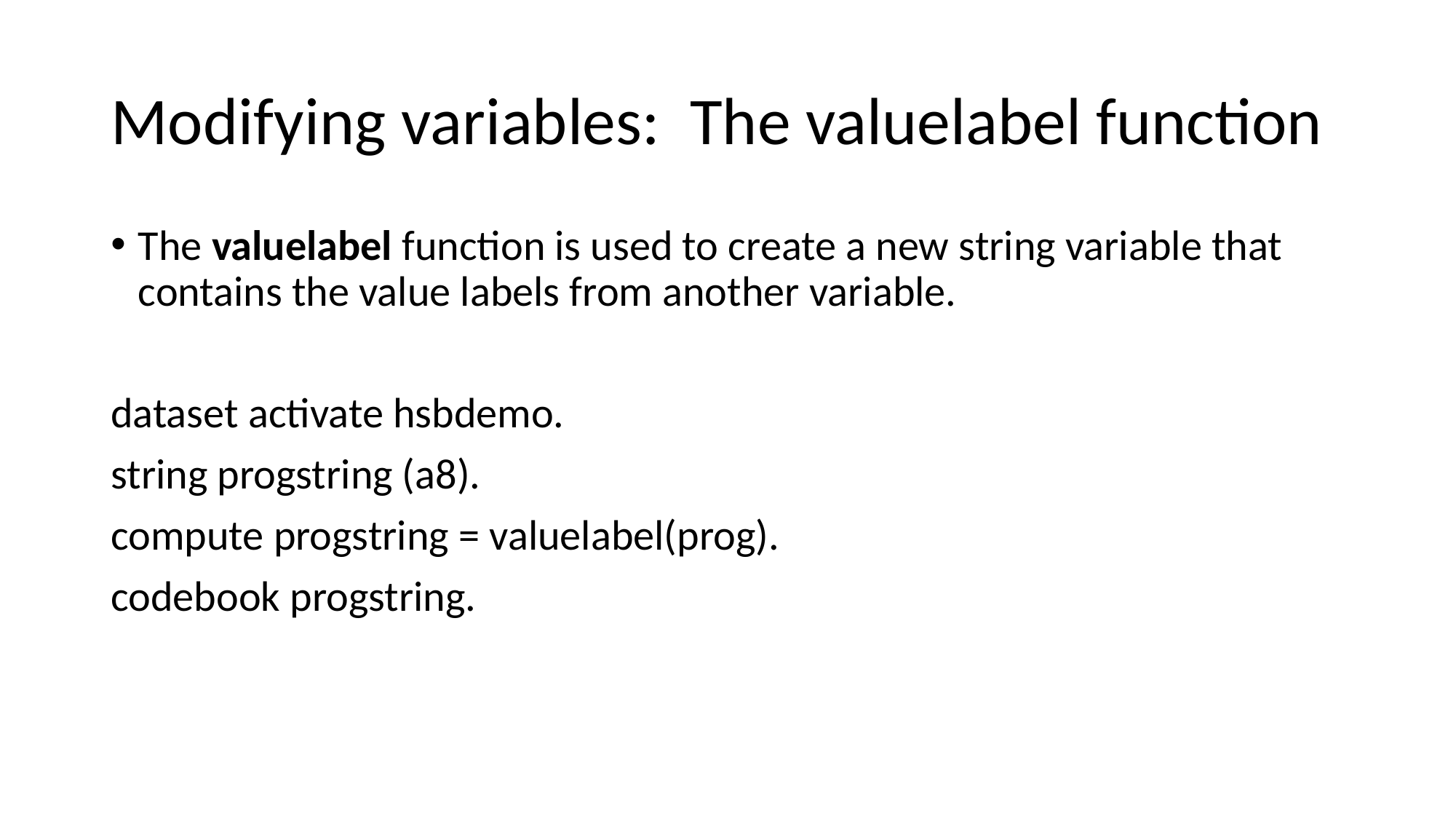

# Modifying variables:  The valuelabel function
The valuelabel function is used to create a new string variable that contains the value labels from another variable.

dataset activate hsbdemo.
string progstring (a8).
compute progstring = valuelabel(prog).
codebook progstring.